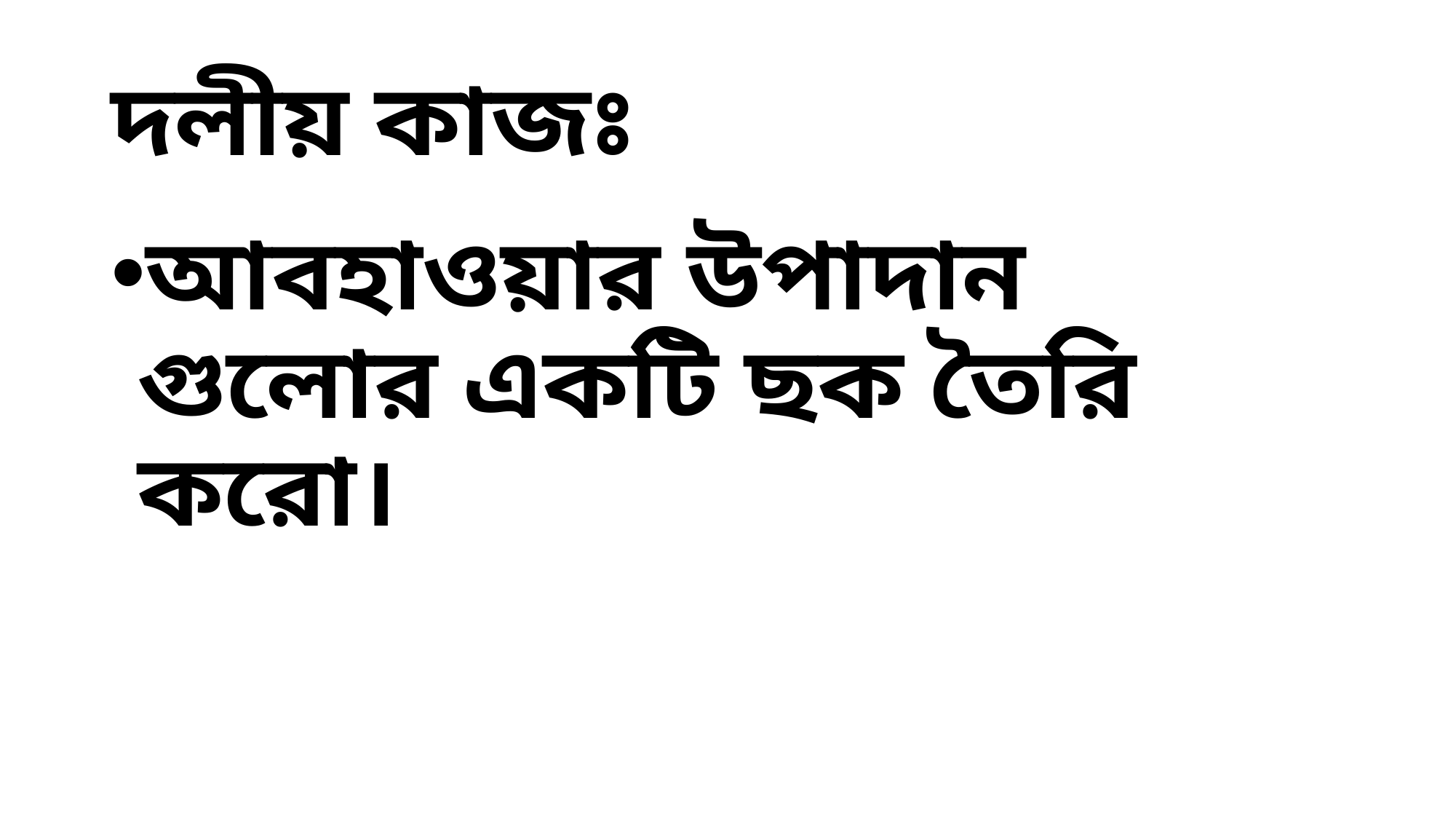

# দলীয় কাজঃ
আবহাওয়ার উপাদান গুলোর একটি ছক তৈরি করো।